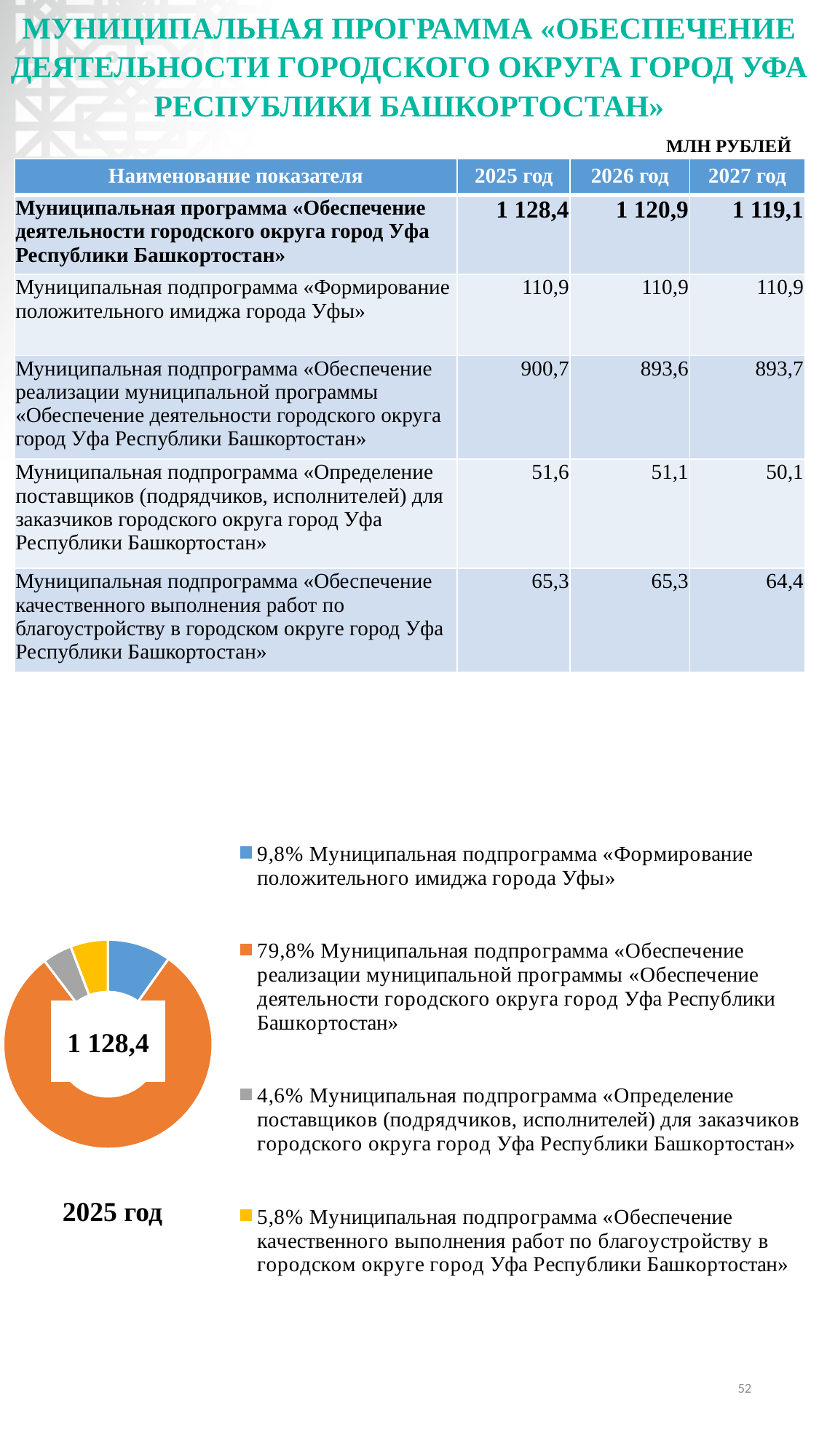

# МУНИЦИПАЛЬНАЯ ПРОГРАММА «ОБЕСПЕЧЕНИЕ ДЕЯТЕЛЬНОСТИ ГОРОДСКОГО ОКРУГА ГОРОД УФА РЕСПУБЛИКИ БАШКОРТОСТАН»
МЛН РУБЛЕЙ
| Наименование показателя | 2025 год | 2026 год | 2027 год |
| --- | --- | --- | --- |
| Муниципальная программа «Обеспечение деятельности городского округа город Уфа Республики Башкортостан» | 1 128,4 | 1 120,9 | 1 119,1 |
| Муниципальная подпрограмма «Формирование положительного имиджа города Уфы» | 110,9 | 110,9 | 110,9 |
| Муниципальная подпрограмма «Обеспечение реализации муниципальной программы «Обеспечение деятельности городского округа город Уфа Республики Башкортостан» | 900,7 | 893,6 | 893,7 |
| Муниципальная подпрограмма «Определение поставщиков (подрядчиков, исполнителей) для заказчиков городского округа город Уфа Республики Башкортостан» | 51,6 | 51,1 | 50,1 |
| Муниципальная подпрограмма «Обеспечение качественного выполнения работ по благоустройству в городском округе город Уфа Республики Башкортостан» | 65,3 | 65,3 | 64,4 |

### Chart

| Category | Столбец1 |
|---|---|
| 9,8% Муниципальная подпрограмма «Формирование положительного имиджа города Уфы» | 110.89264 |
| 79,8% Муниципальная подпрограмма «Обеспечение реализации муниципальной программы «Обеспечение деятельности городского округа город Уфа Республики Башкортостан» | 900.67543025 |
| 4,6% Муниципальная подпрограмма «Определение поставщиков (подрядчиков, исполнителей) для заказчиков городского округа город Уфа Республики Башкортостан» | 51.57128 |
| 5,8% Муниципальная подпрограмма «Обеспечение качественного выполнения работ по благоустройству в городском округе город Уфа Республики Башкортостан» | 65.2953 |
1 128,4
2025 год
52